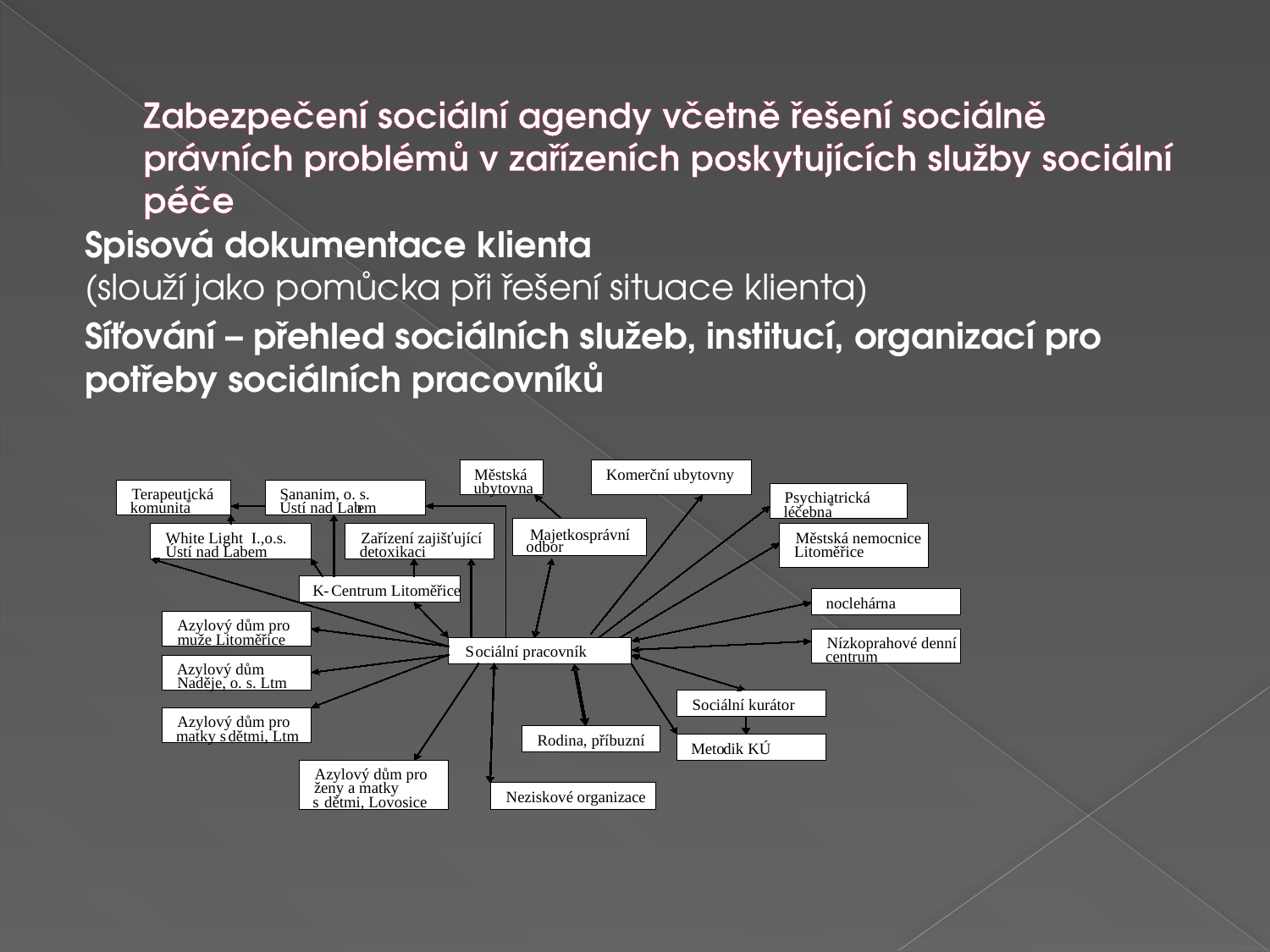

# Zabezpečení sociální agendy včetně řešení sociálně právních problémů v zařízeních poskytujících služby sociální péče
Spisová dokumentace klienta
(slouží jako pomůcka při řešení situace klienta)
Síťování – přehled sociálních služeb, institucí, organizací pro potřeby sociálních pracovníků

Městská
Komerční ubytovny

ubytovna

Terapeutická
Sananim, o. s.

Psychiatrická

*

komunita
Ústí nad Lab
em

*

léčebna

Majetkosprávní
White Light  I.,o.s.

Zařízení zajišťující
Městská nemocnice
odbor

Ústí nad Labem

detoxikaci

Litoměřice

K
-
Centrum Litoměřice

noclehárna

Azylový dům pro

muže Litoměřice

Nízkoprahové denní

S
ociální pracovník

centrum

Azylový dům

Naděje, o. s. Ltm

Sociální kurátor

Azylový dům pro

matky s

dětmi, Ltm

Rodina, příbuzní

Meto
dik KÚ

Azylový dům pro
ženy a matky

Neziskové organizace

s

dětmi, Lovosice